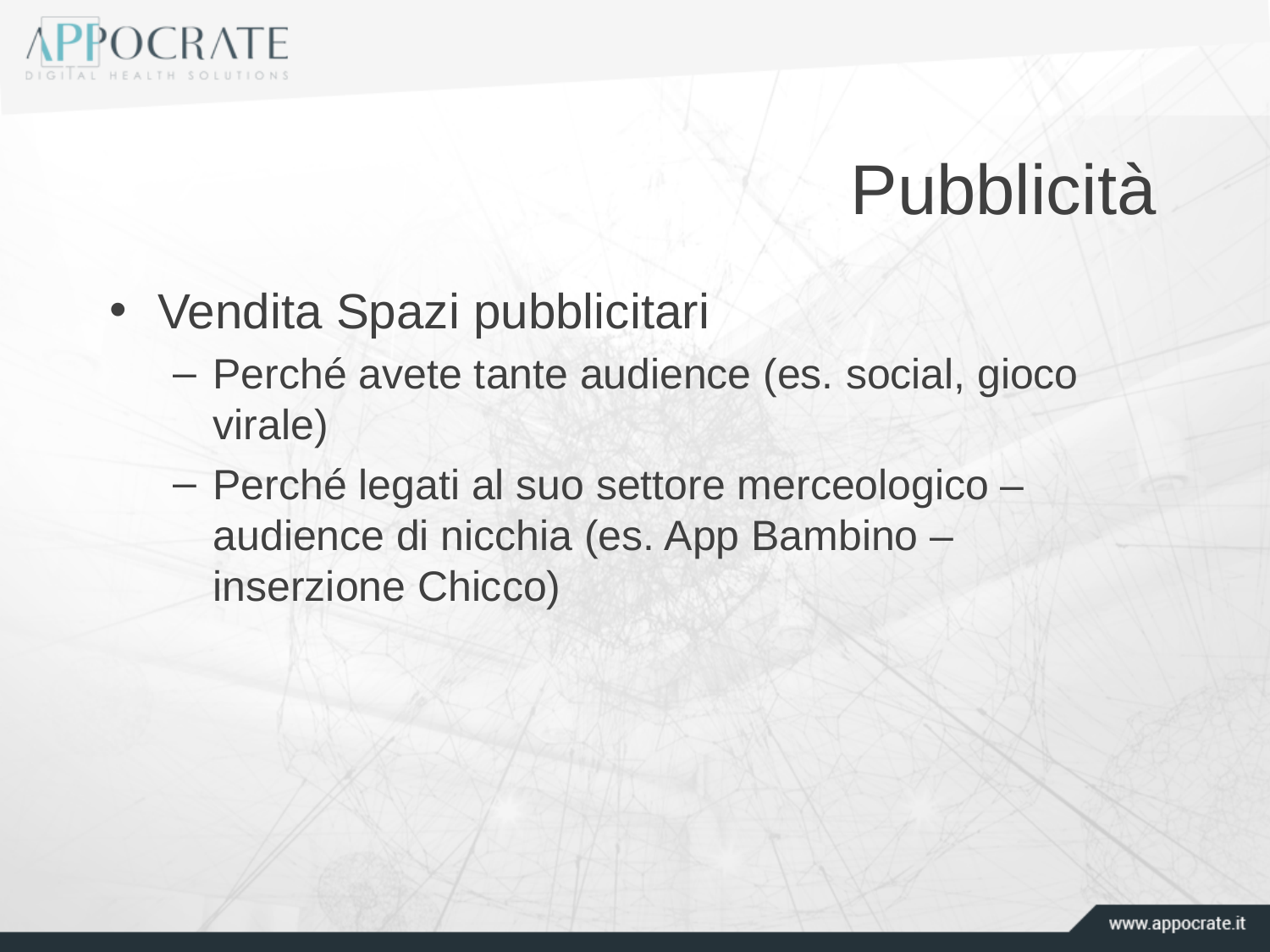

# Pubblicità
Vendita Spazi pubblicitari
Perché avete tante audience (es. social, gioco virale)
Perché legati al suo settore merceologico – audience di nicchia (es. App Bambino – inserzione Chicco)